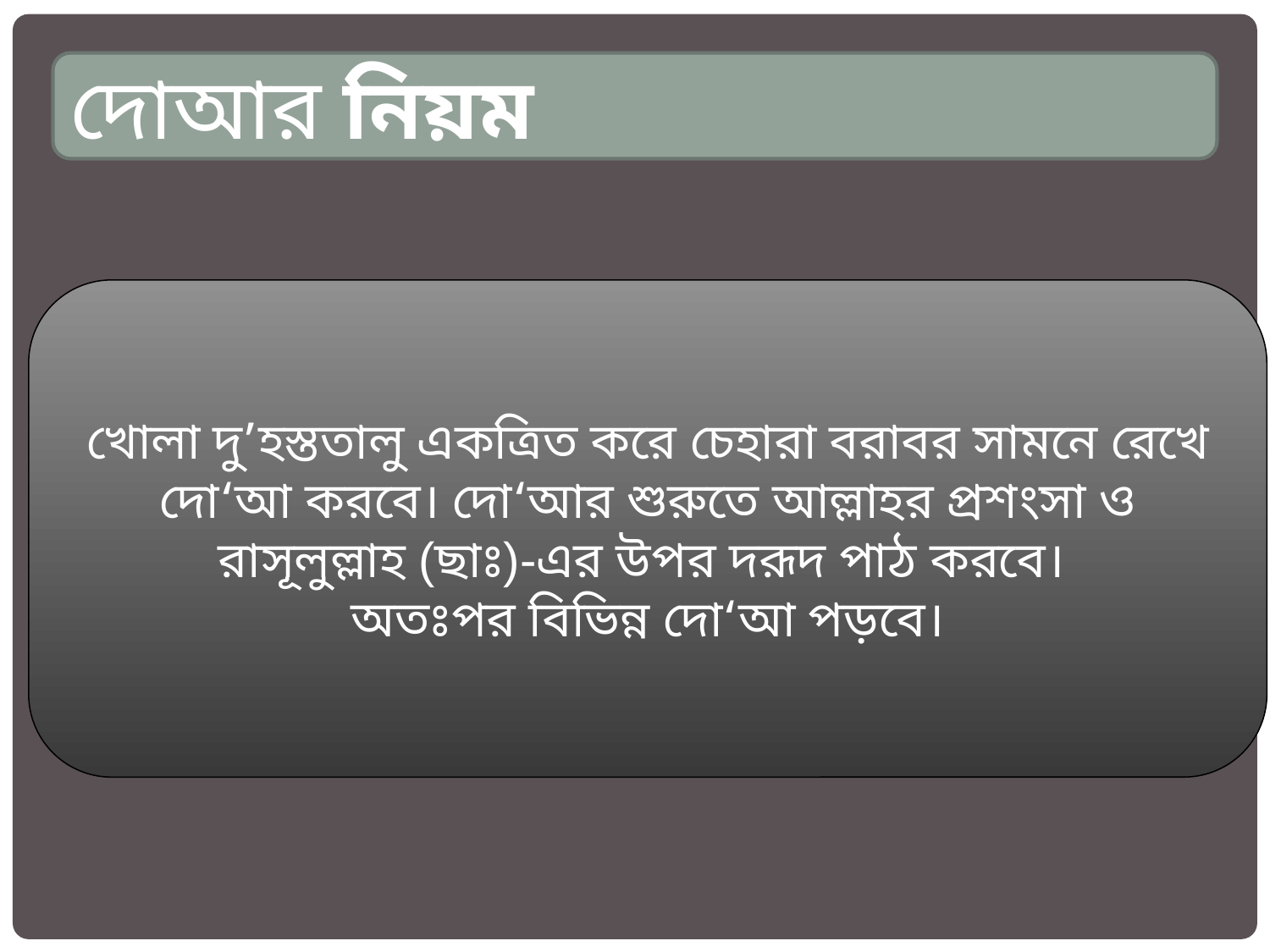

দোআর নিয়ম
খোলা দু’হস্ততালু একত্রিত করে চেহারা বরাবর সামনে রেখে দো‘আ করবে। দো‘আর শুরুতে আল্লাহর প্রশংসা ও রাসূলুল্লাহ (ছাঃ)-এর উপর দরূদ পাঠ করবে।
অতঃপর বিভিন্ন দো‘আ পড়বে।